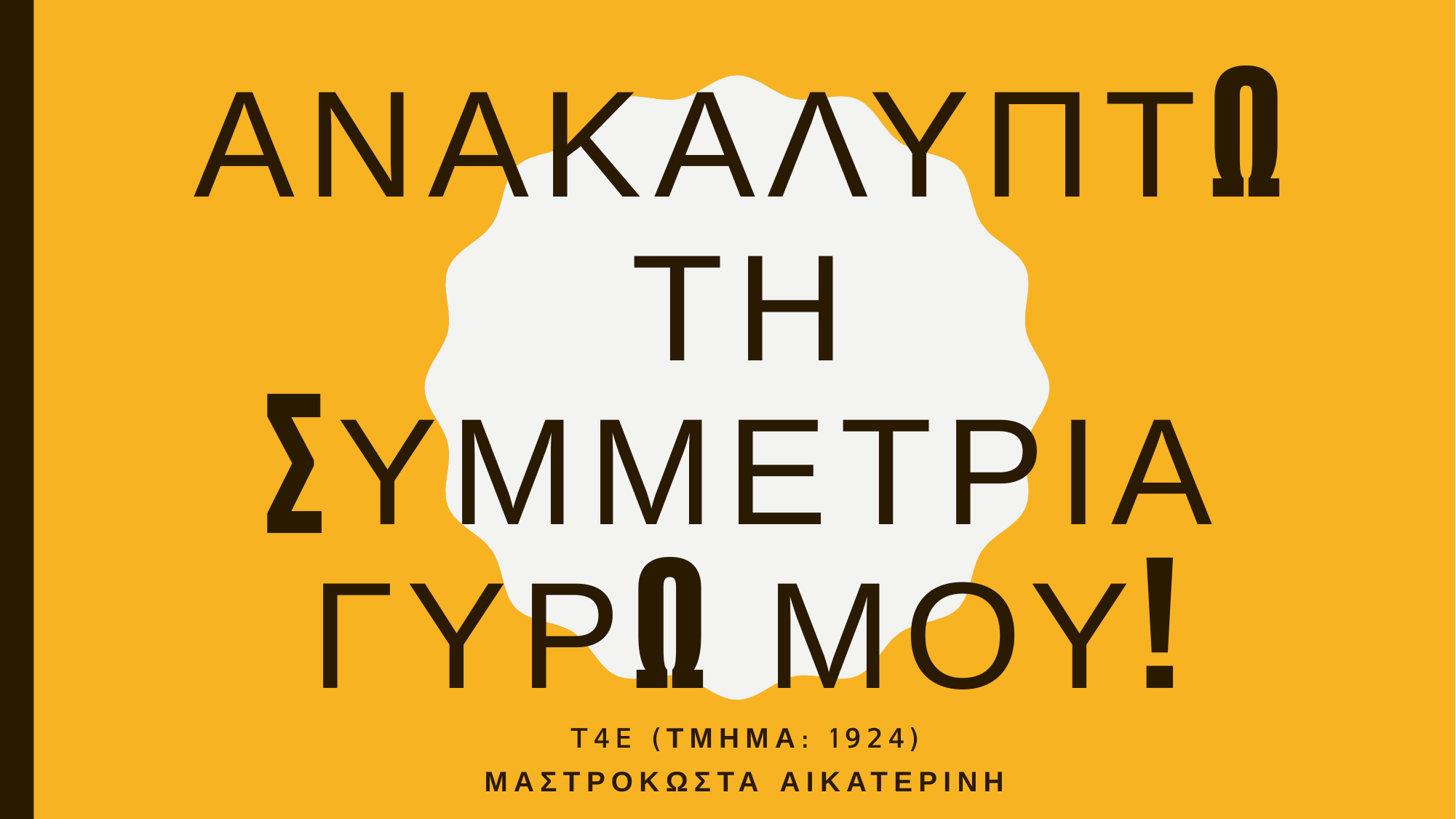

# Ανακαλυπτω τη συμμετρια γυρω μου!
T4e (τμημα: 1924)
Μαστροκωστα αικατερινη